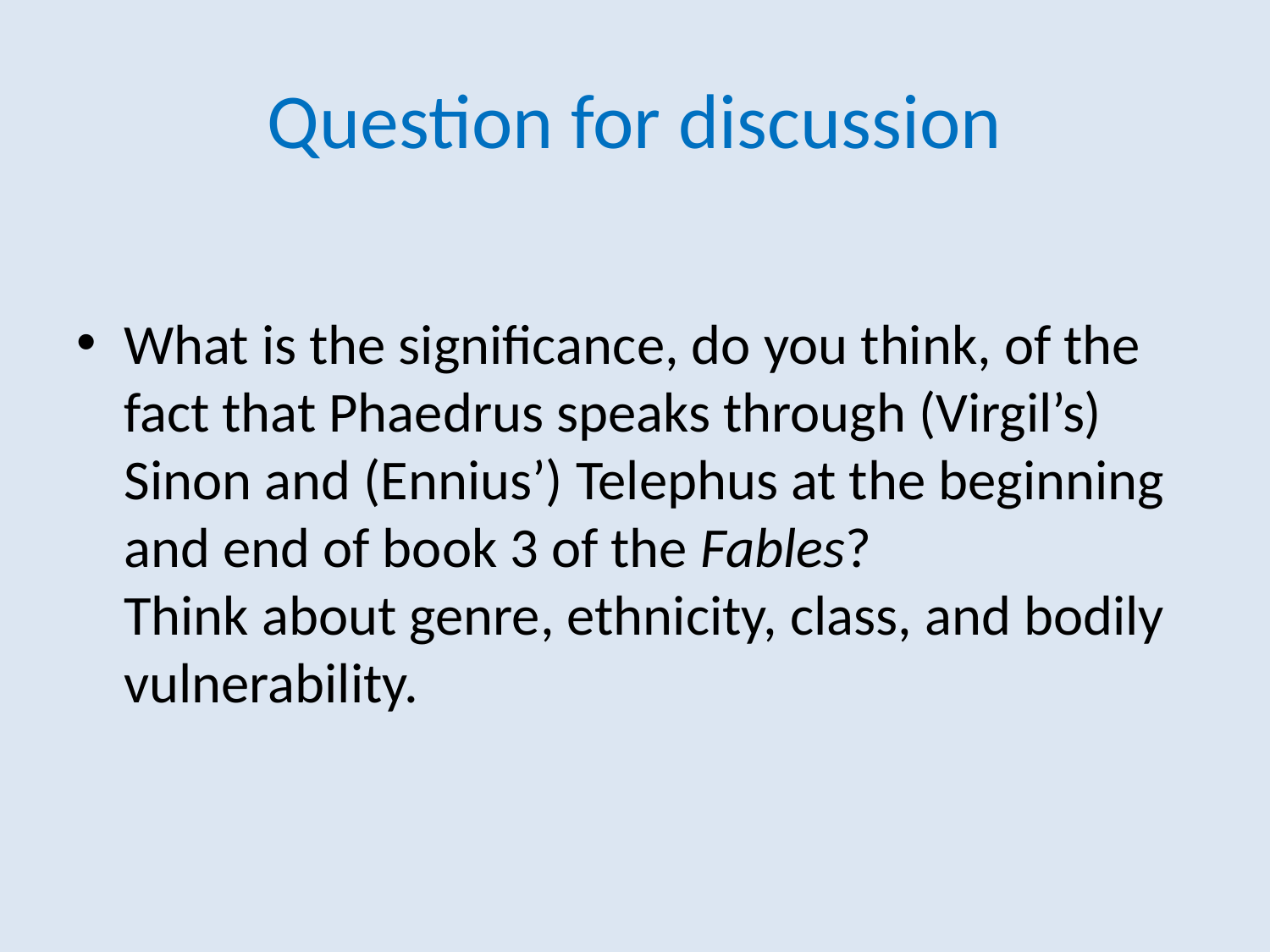

# Question for discussion

What is the significance, do you think, of the fact that Phaedrus speaks through (Virgil’s) Sinon and (Ennius’) Telephus at the beginning and end of book 3 of the Fables?                Think about genre, ethnicity, class, and bodily vulnerability.